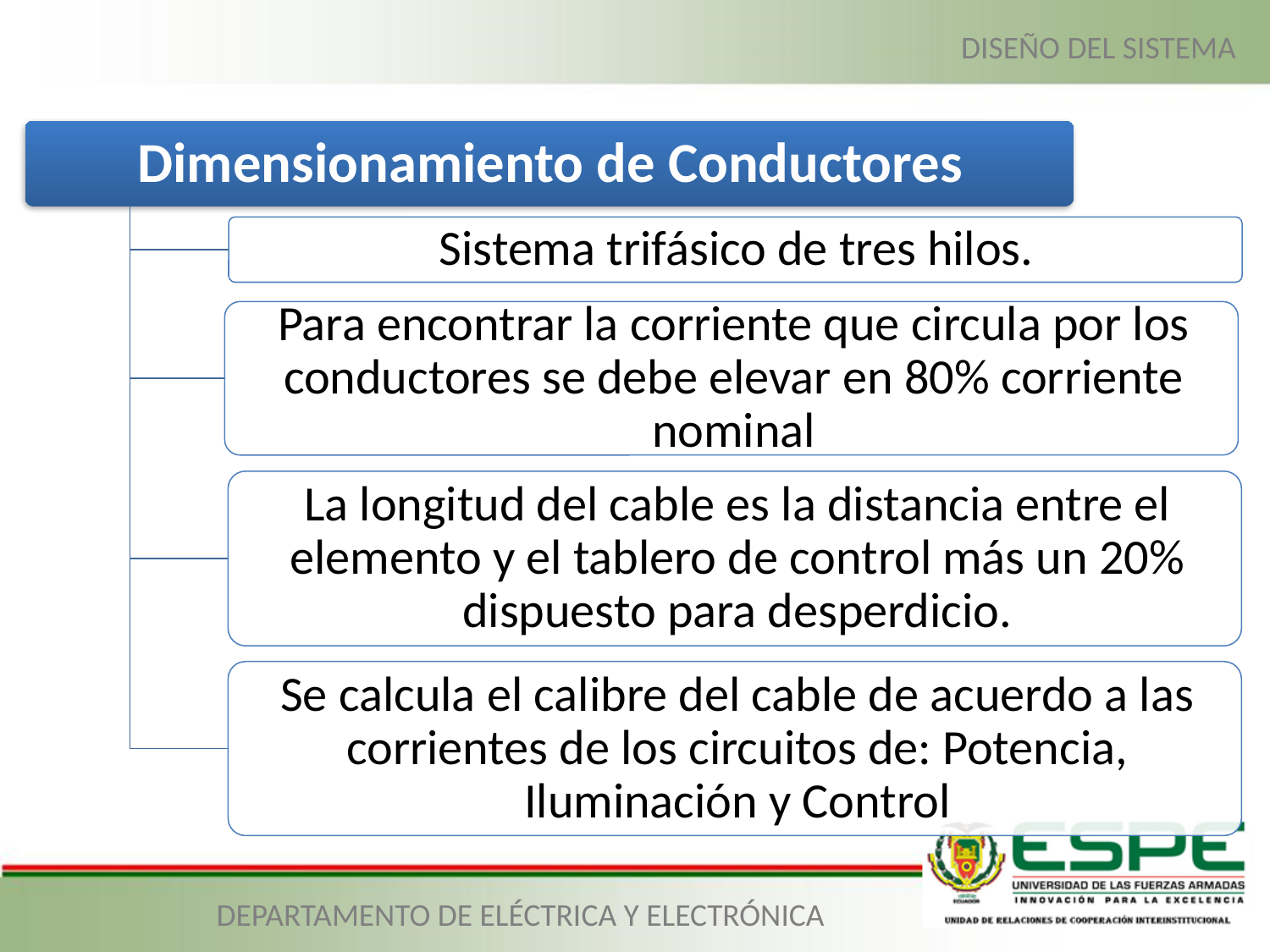

DISEÑO DEL SISTEMA
Dimensionamiento de Conductores
Sistema trifásico de tres hilos.
Para encontrar la corriente que circula por los conductores se debe elevar en 80% corriente nominal
La longitud del cable es la distancia entre el elemento y el tablero de control más un 20% dispuesto para desperdicio.
Se calcula el calibre del cable de acuerdo a las corrientes de los circuitos de: Potencia, Iluminación y Control
DEPARTAMENTO DE ELÉCTRICA Y ELECTRÓNICA